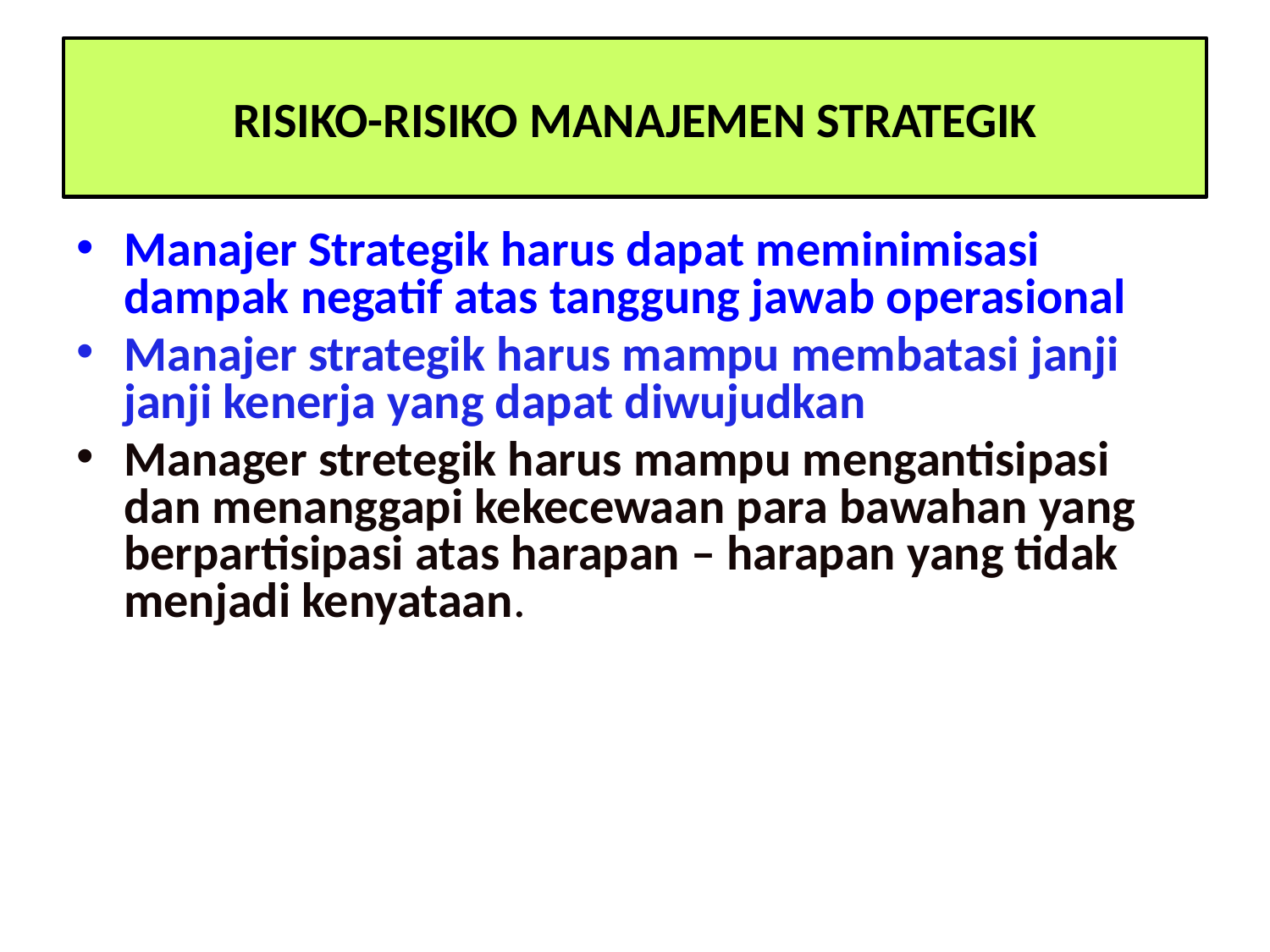

# RISIKO-RISIKO MANAJEMEN STRATEGIK
Manajer Strategik harus dapat meminimisasi dampak negatif atas tanggung jawab operasional
Manajer strategik harus mampu membatasi janji janji kenerja yang dapat diwujudkan
Manager stretegik harus mampu mengantisipasi dan menanggapi kekecewaan para bawahan yang berpartisipasi atas harapan – harapan yang tidak menjadi kenyataan.